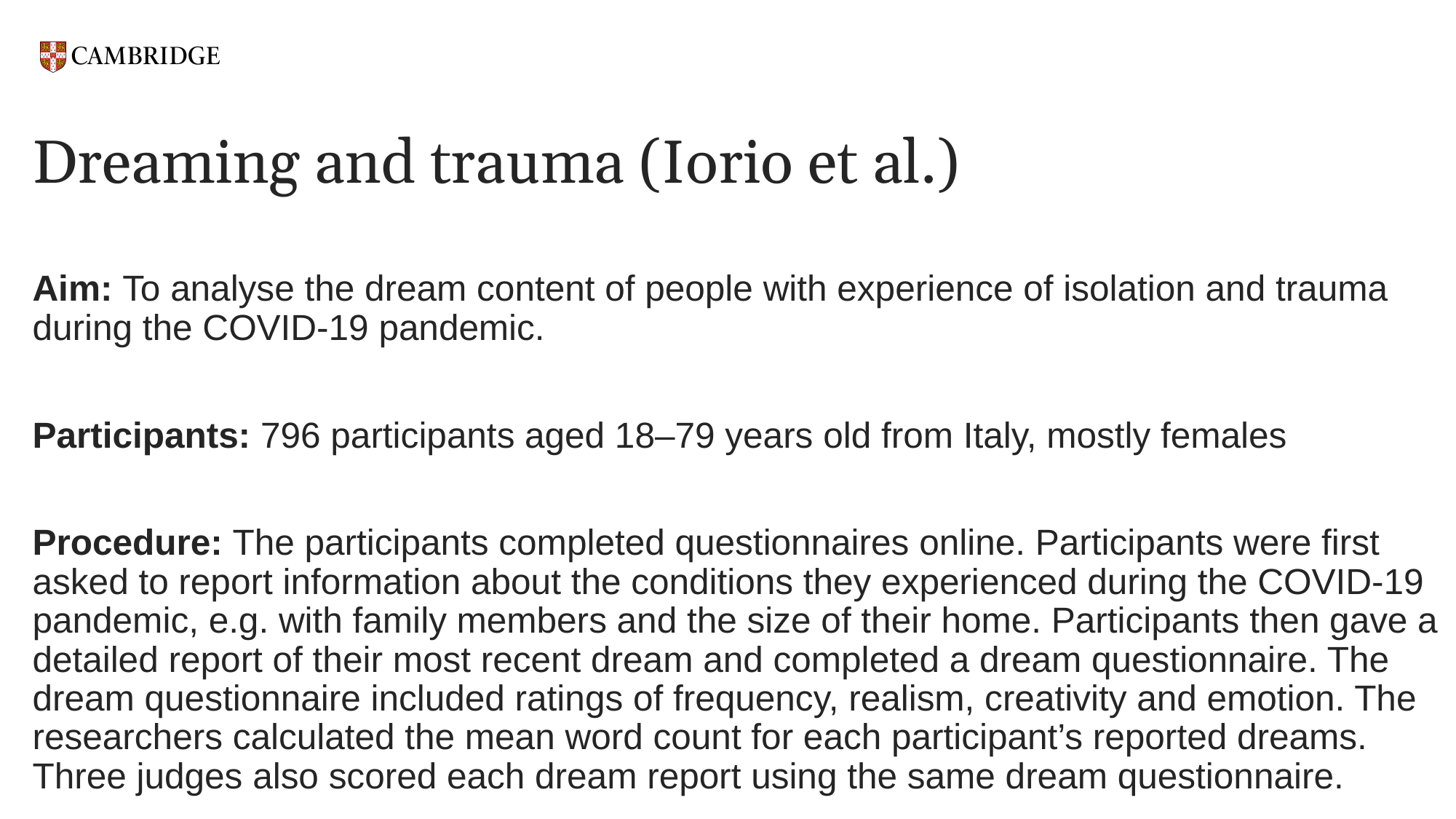

# Dreaming and trauma (Iorio et al.)

Aim: To analyse the dream content of people with experience of isolation and trauma during the COVID-19 pandemic.

Participants: 796 participants aged 18–79 years old from Italy, mostly females

Procedure: The participants completed questionnaires online. Participants were first asked to report information about the conditions they experienced during the COVID-19 pandemic, e.g. with family members and the size of their home. Participants then gave a detailed report of their most recent dream and completed a dream questionnaire. The dream questionnaire included ratings of frequency, realism, creativity and emotion. The researchers calculated the mean word count for each participant’s reported dreams. Three judges also scored each dream report using the same dream questionnaire.